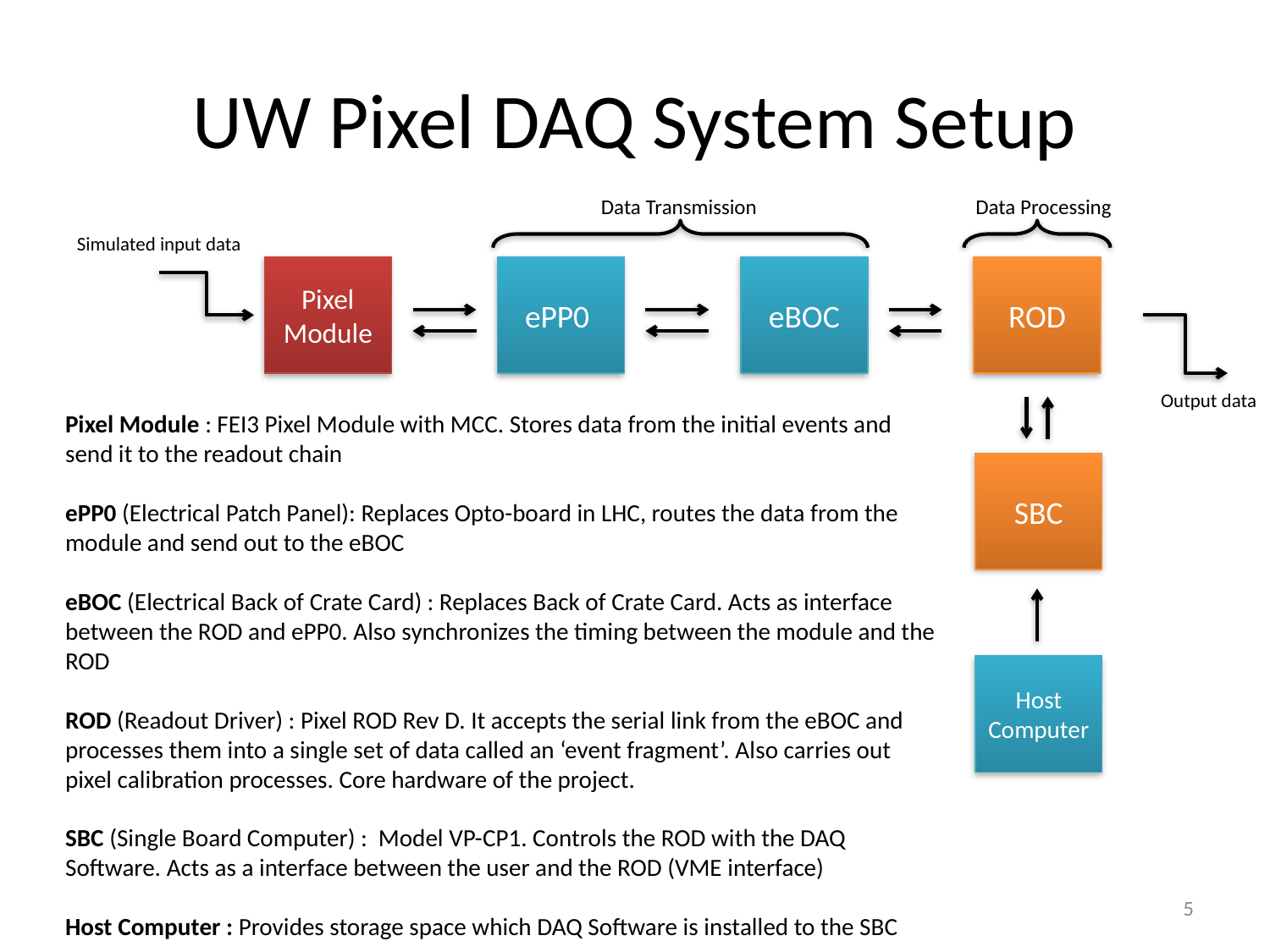

# UW Pixel DAQ System Setup

Data Transmission
Data Processing
Simulated input data
Pixel Module
ePP0
eBOC
ROD
Output data
Pixel Module : FEI3 Pixel Module with MCC. Stores data from the initial events and send it to the readout chain

ePP0 (Electrical Patch Panel): Replaces Opto-board in LHC, routes the data from the module and send out to the eBOC

eBOC (Electrical Back of Crate Card) : Replaces Back of Crate Card. Acts as interface between the ROD and ePP0. Also synchronizes the timing between the module and the ROD

ROD (Readout Driver) : Pixel ROD Rev D. It accepts the serial link from the eBOC and processes them into a single set of data called an ‘event fragment’. Also carries out pixel calibration processes. Core hardware of the project.

SBC (Single Board Computer) :  Model VP-CP1. Controls the ROD with the DAQ Software. Acts as a interface between the user and the ROD (VME interface)

Host Computer : Provides storage space which DAQ Software is installed to the SBC
SBC
Host Computer
5